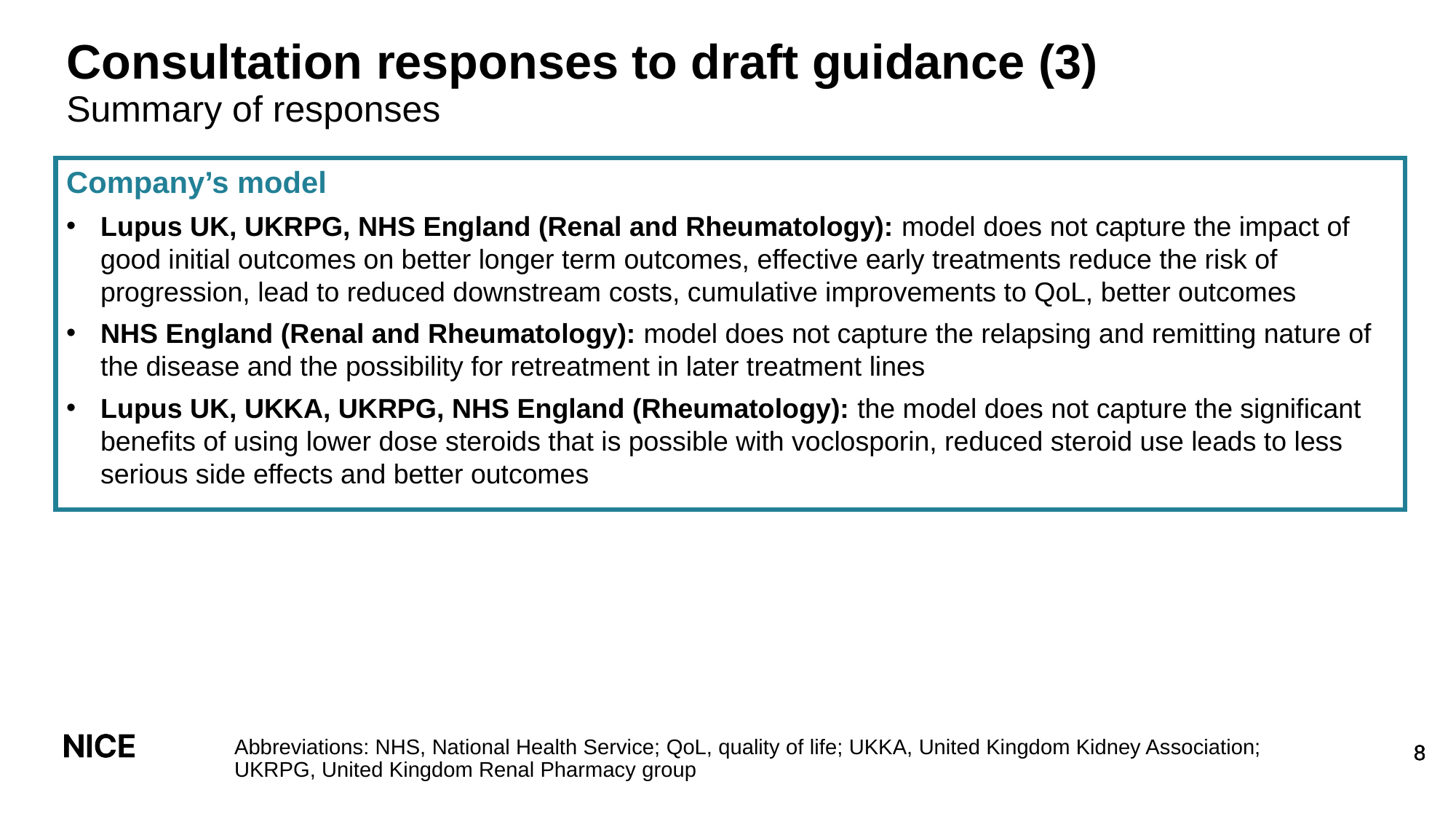

# Consultation responses to draft guidance (3)
Summary of responses
Company’s model
Lupus UK, UKRPG, NHS England (Renal and Rheumatology): model does not capture the impact of good initial outcomes on better longer term outcomes, effective early treatments reduce the risk of progression, lead to reduced downstream costs, cumulative improvements to QoL, better outcomes
NHS England (Renal and Rheumatology): model does not capture the relapsing and remitting nature of the disease and the possibility for retreatment in later treatment lines
Lupus UK, UKKA, UKRPG, NHS England (Rheumatology): the model does not capture the significant benefits of using lower dose steroids that is possible with voclosporin, reduced steroid use leads to less serious side effects and better outcomes

Abbreviations: NHS, National Health Service; QoL, quality of life; UKKA, United Kingdom Kidney Association; UKRPG, United Kingdom Renal Pharmacy group